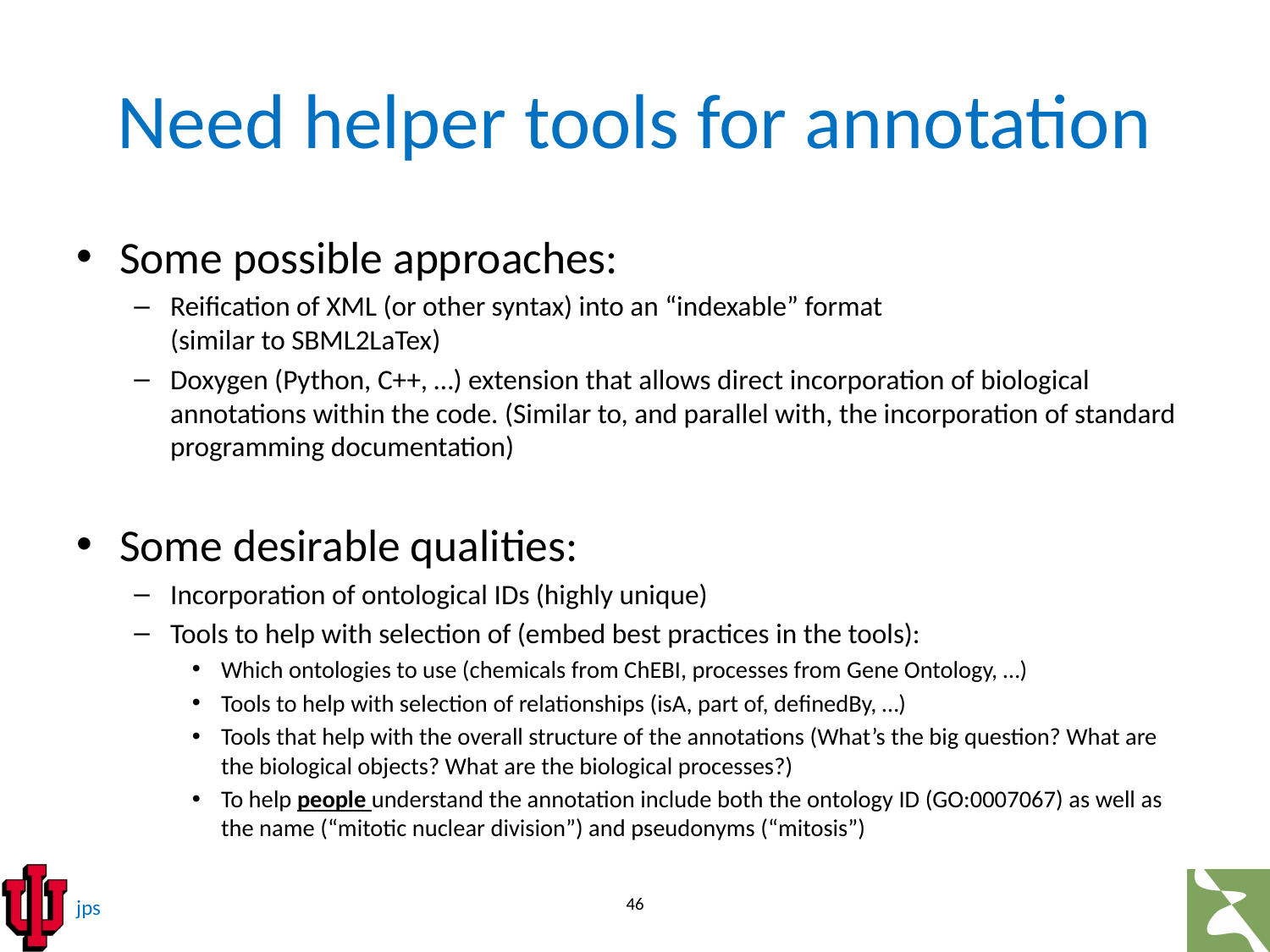

# Need helper tools for annotation
Some possible approaches:
Reification of XML (or other syntax) into an “indexable” format
(similar to SBML2LaTex)
Doxygen (Python, C++, …) extension that allows direct incorporation of biological annotations within the code. (Similar to, and parallel with, the incorporation of standard programming documentation)

Some desirable qualities:
Incorporation of ontological IDs (highly unique)
Tools to help with selection of (embed best practices in the tools):
Which ontologies to use (chemicals from ChEBI, processes from Gene Ontology, …)
Tools to help with selection of relationships (isA, part of, definedBy, …)
Tools that help with the overall structure of the annotations (What’s the big question? What are the biological objects? What are the biological processes?)
To help people understand the annotation include both the ontology ID (GO:0007067) as well as the name (“mitotic nuclear division”) and pseudonyms (“mitosis”)
46